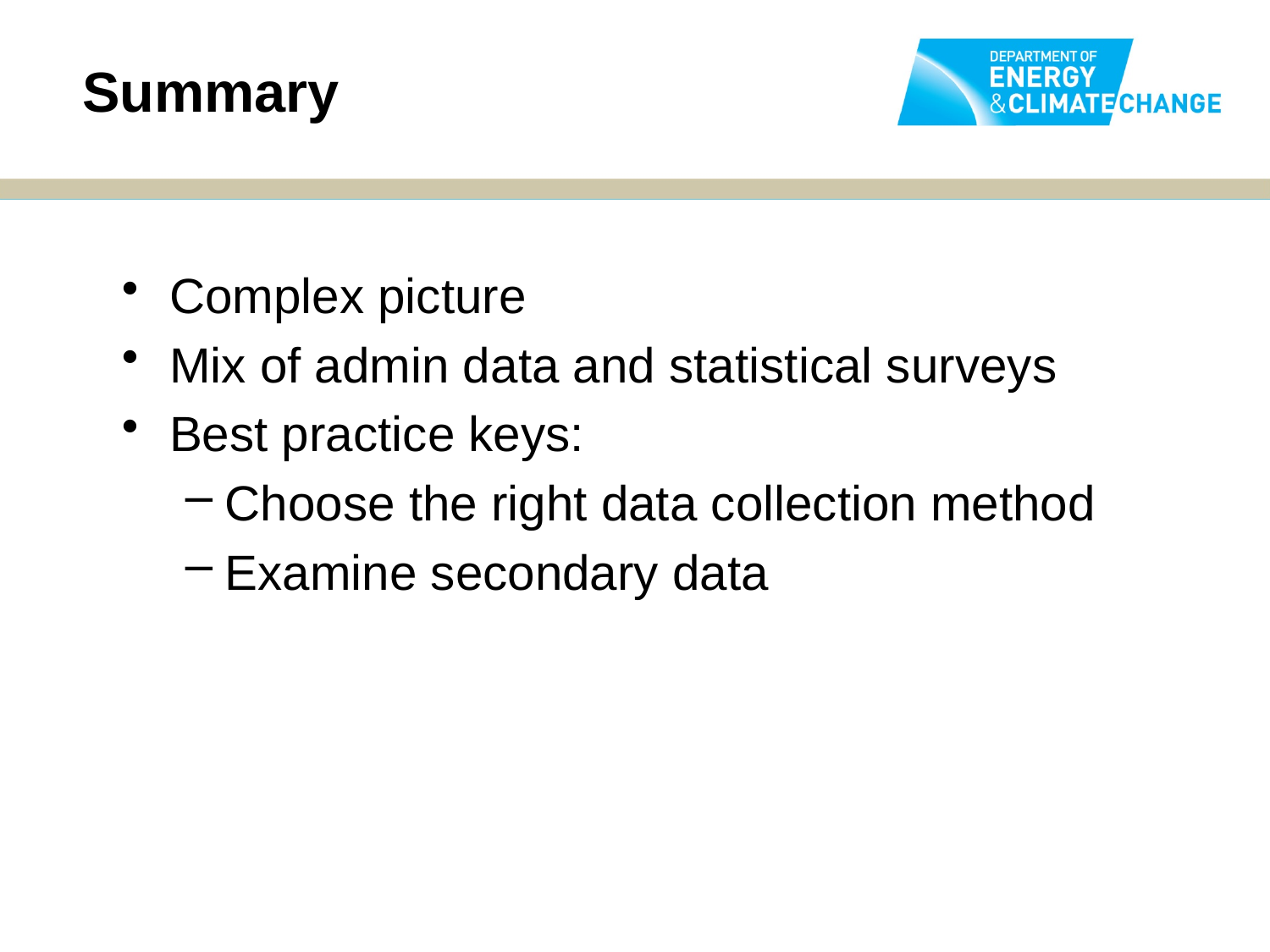

Summary
Complex picture
Mix of admin data and statistical surveys
Best practice keys:
Choose the right data collection method
Examine secondary data